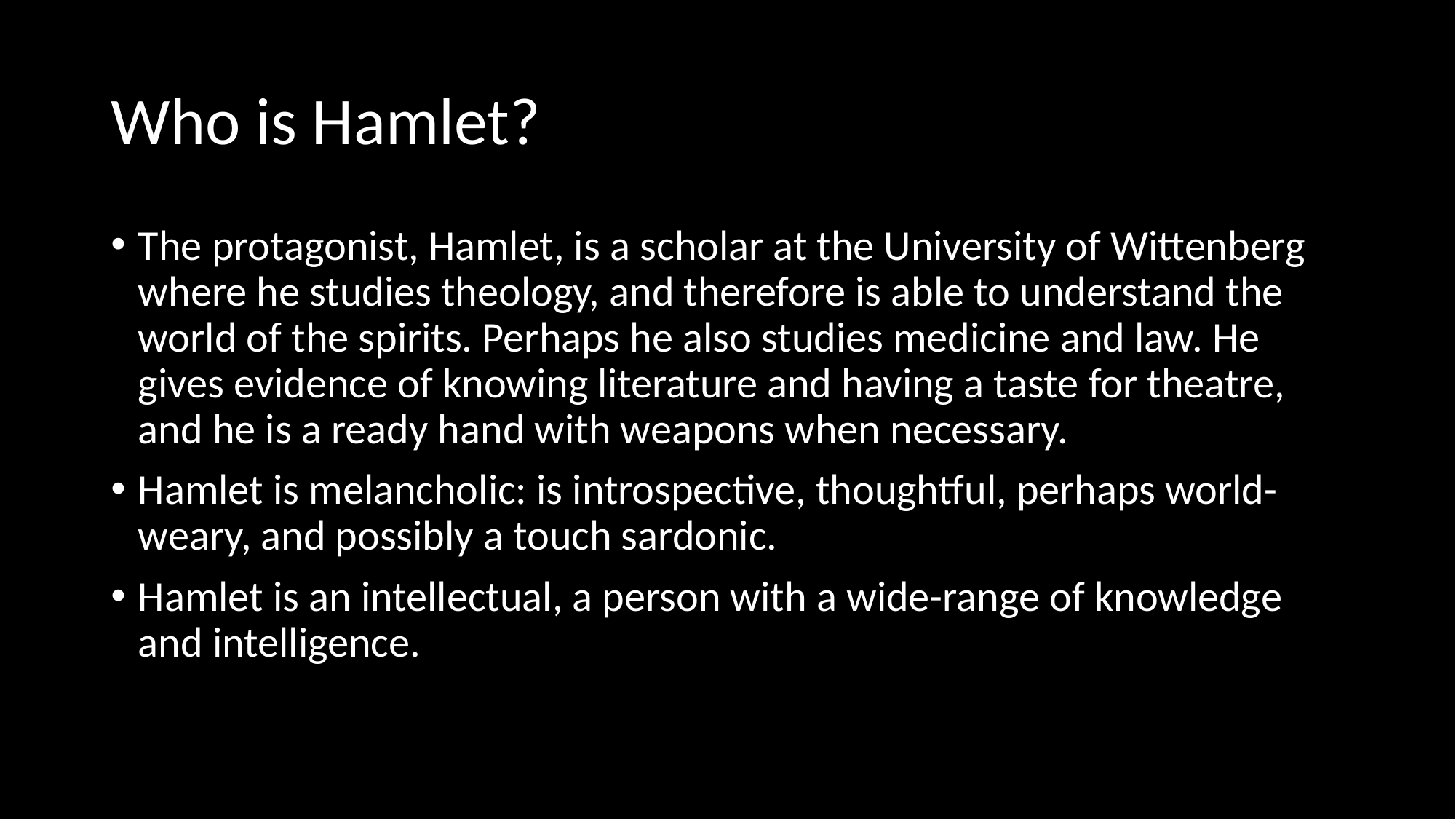

# Who is Hamlet?
The protagonist, Hamlet, is a scholar at the University of Wittenberg where he studies theology, and therefore is able to understand the world of the spirits. Perhaps he also studies medicine and law. He gives evidence of knowing literature and having a taste for theatre, and he is a ready hand with weapons when necessary.
Hamlet is melancholic: is introspective, thoughtful, perhaps world-weary, and possibly a touch sardonic.
Hamlet is an intellectual, a person with a wide-range of knowledge and intelligence.